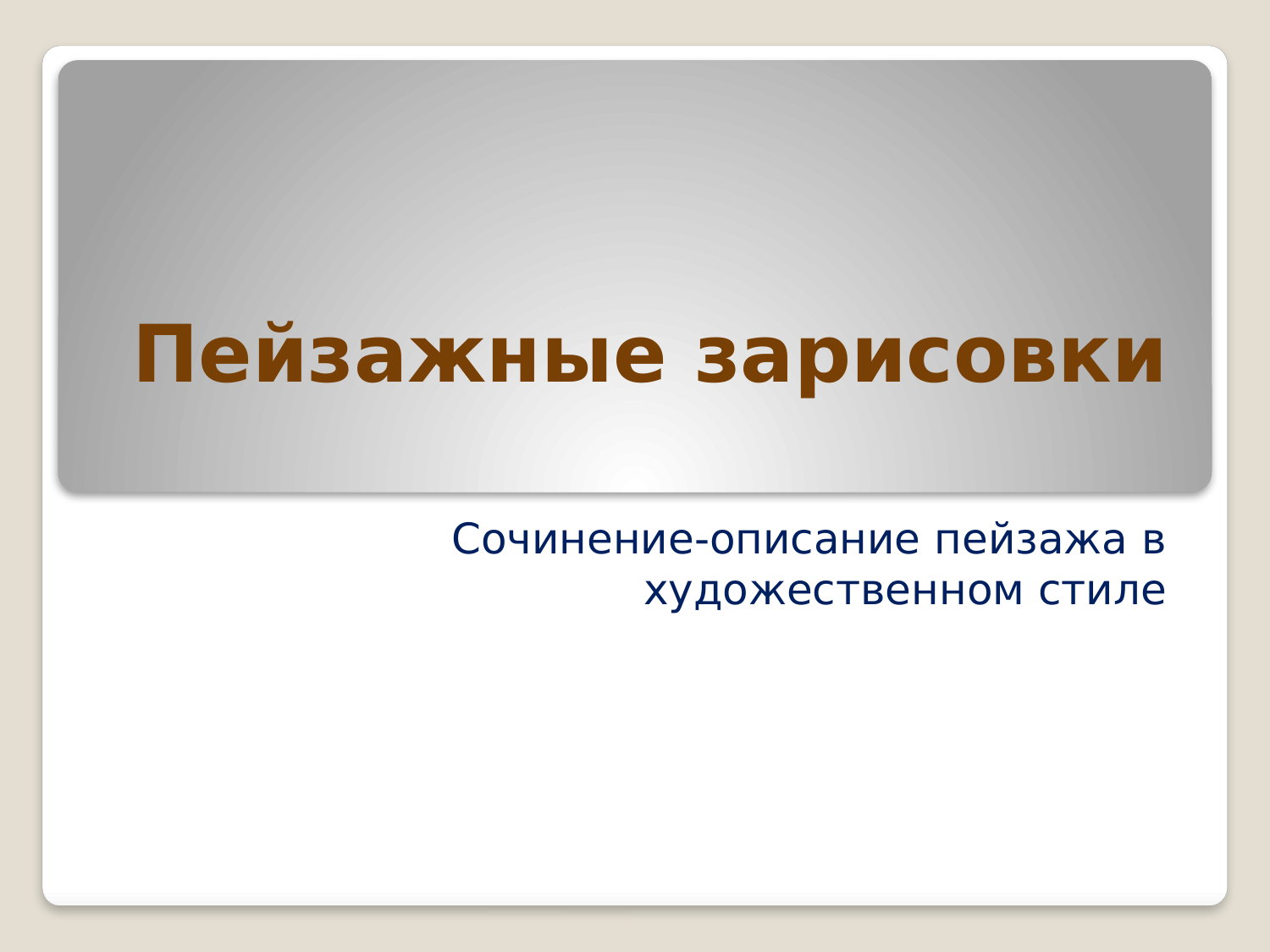

# Пейзажные зарисовки
Сочинение-описание пейзажа в художественном стиле